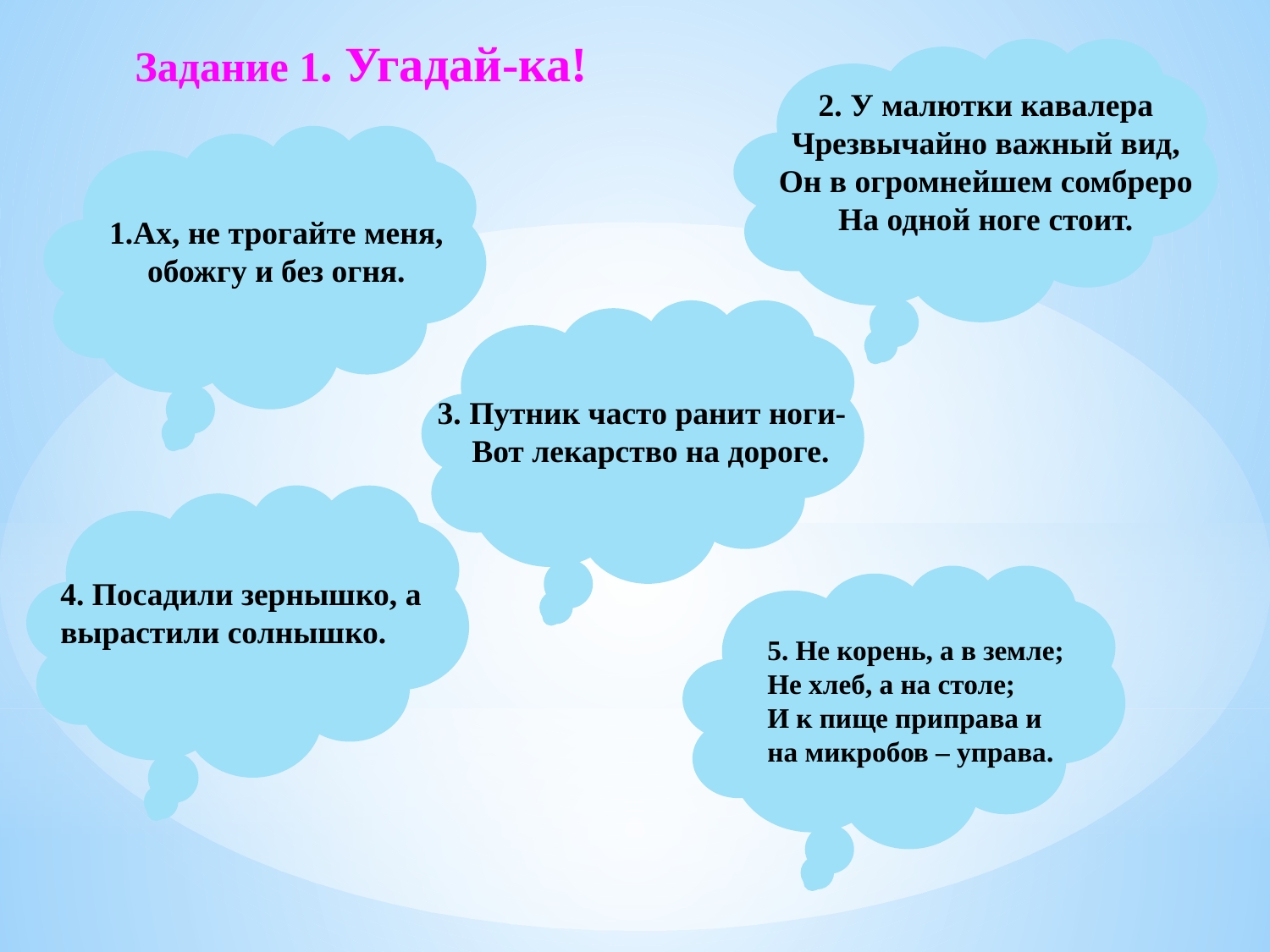

Задание 1. Угадай-ка!

2. У малютки кавалера
Чрезвычайно важный вид,
Он в огромнейшем сомбреро
На одной ноге стоит.

1.Ах, не трогайте меня, обожгу и без огня.

3. Путник часто ранит ноги-
Вот лекарство на дороге.

4. Посадили зернышко, а вырастили солнышко.
5. Не корень, а в земле;
Не хлеб, а на столе;
И к пище приправа и на микробов – управа.